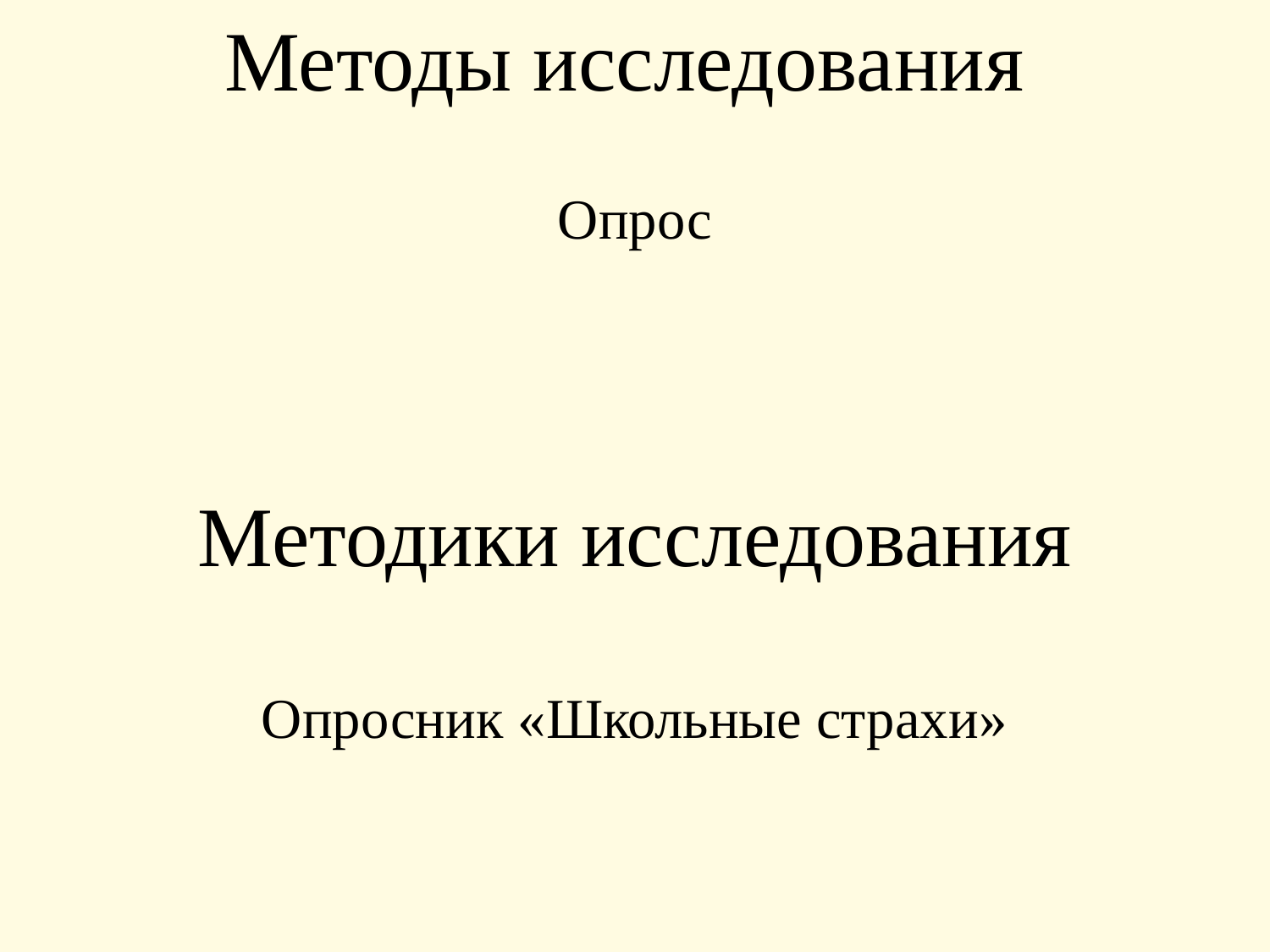

Методы исследования
Опрос
Методики исследования
Опросник «Школьные страхи»